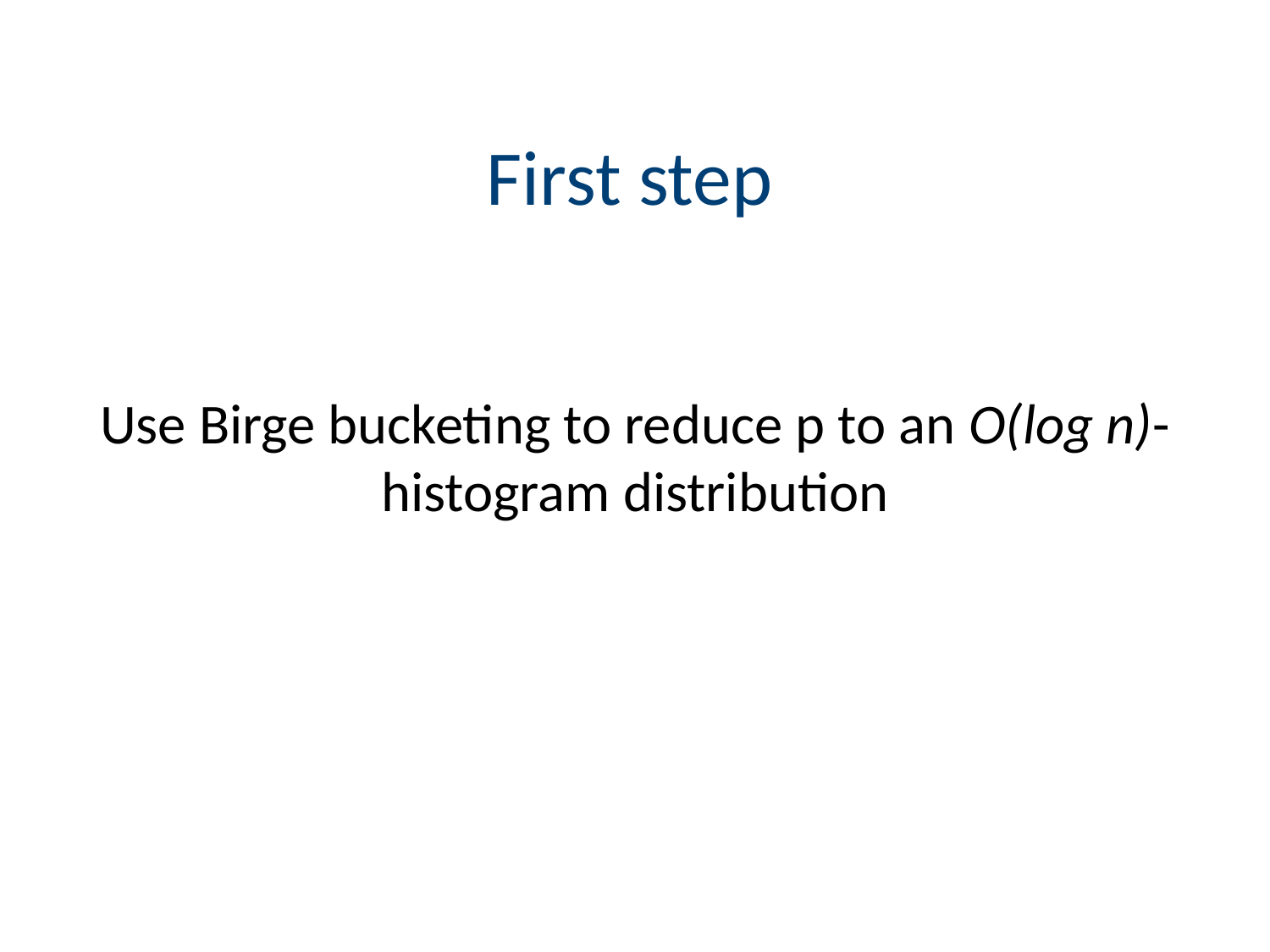

# First step
Use Birge bucketing to reduce p to an O(log n)-histogram distribution